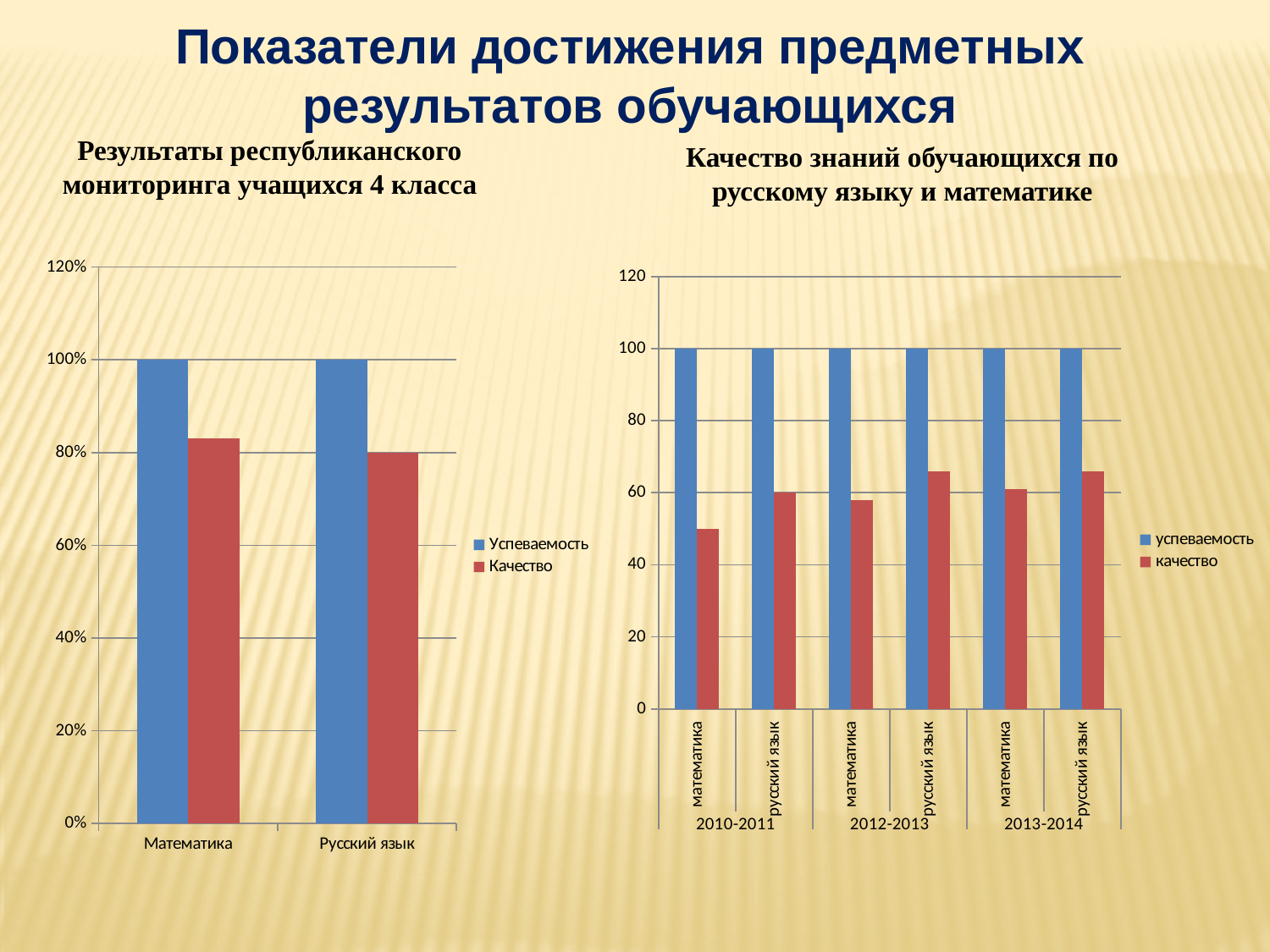

Показатели достижения предметных результатов обучающихся
Результаты республиканского мониторинга учащихся 4 класса
Качество знаний обучающихся по русскому языку и математике

### Chart

| Category | Успеваемость | Качество |
|---|---|---|
| Математика | 1.0 | 0.83 |
| Русский язык | 1.0 | 0.8 |

### Chart

| Category | успеваемость | качество |
|---|---|---|
| математика | 100.0 | 50.0 |
| русский язык | 100.0 | 60.0 |
| математика | 100.0 | 58.0 |
| русский язык | 100.0 | 66.0 |
| математика | 100.0 | 61.0 |
| русский язык | 100.0 | 66.0 |